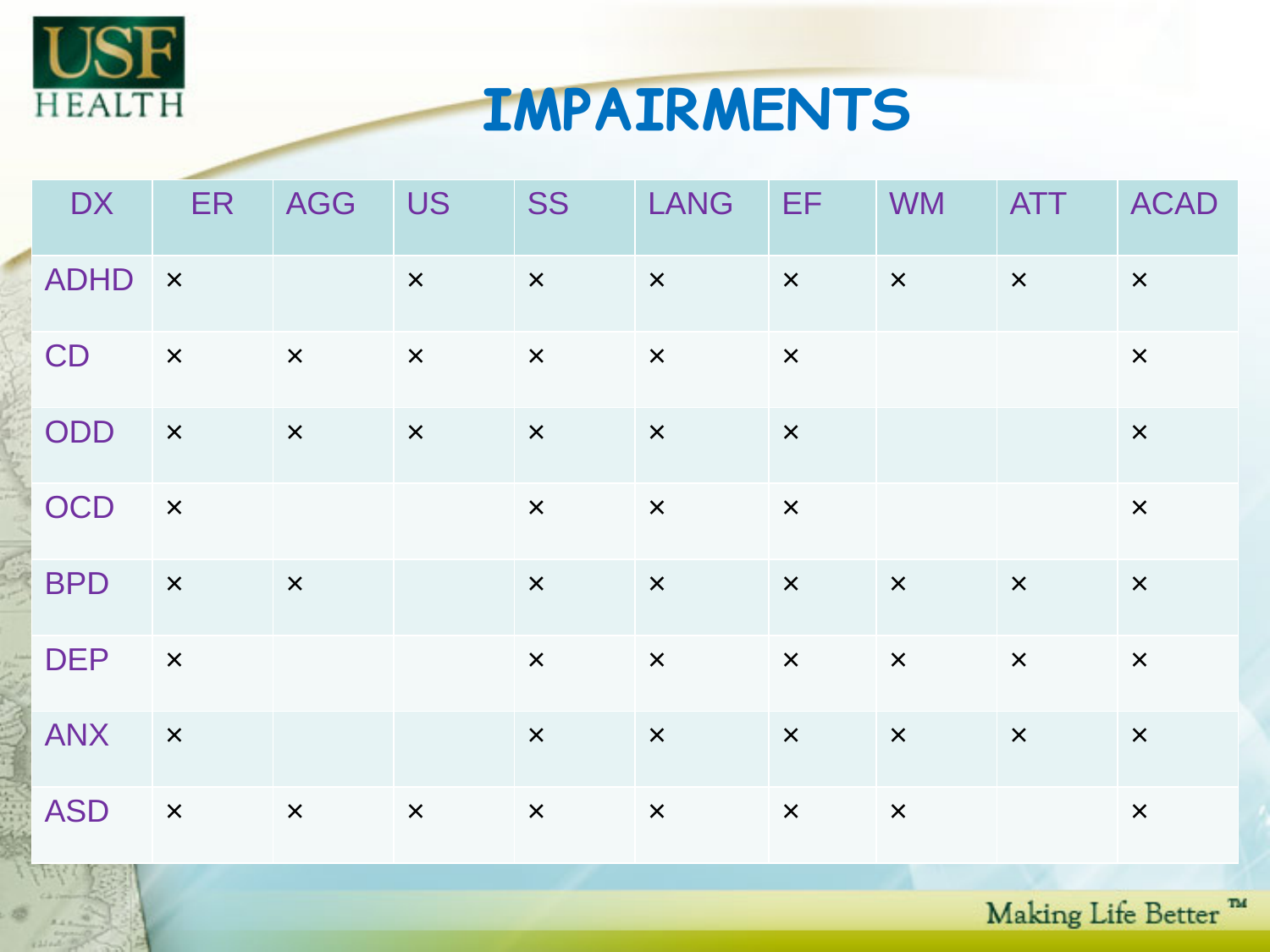

# IMPAIRMENTS
| DX | ER | AGG | US | SS | LANG | EF | WM | ATT | ACAD |
| --- | --- | --- | --- | --- | --- | --- | --- | --- | --- |
| ADHD | × |  | × | × | × | × | × | × | × |
| CD | × | × | × | × | × | × |  |  | × |
| ODD | × | × | × | × | × | × |  |  | × |
| OCD | × |  |  | × | × | × |  |  | × |
| BPD | × | × |  | × | × | × | × | × | × |
| DEP | × |  |  | × | × | × | × | × | × |
| ANX | × |  |  | × | × | × | × | × | × |
| ASD | × | × | × | × | × | × | × |  | × |